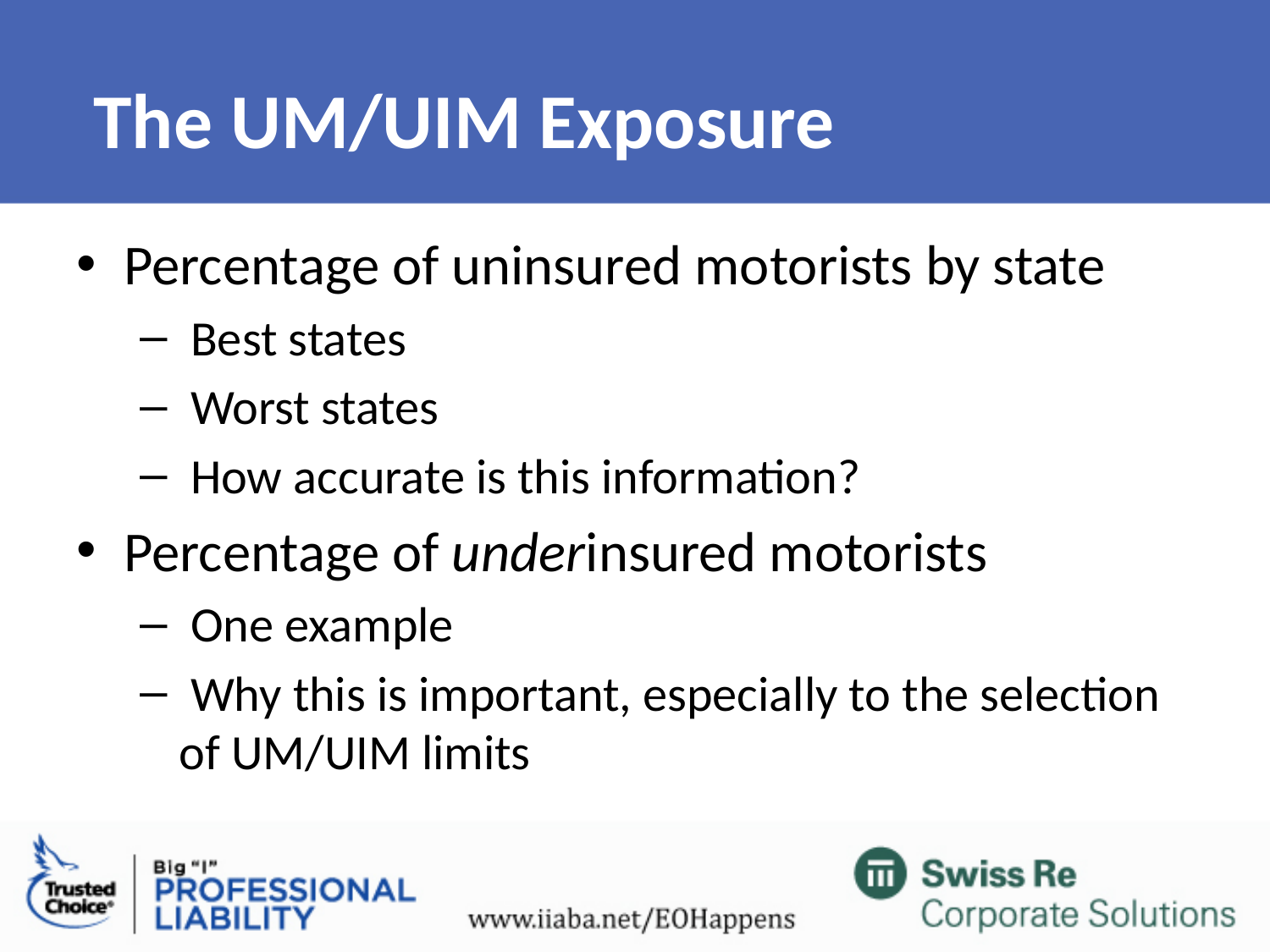

# The UM/UIM Exposure
Percentage of uninsured motorists by state
 Best states
 Worst states
 How accurate is this information?
Percentage of underinsured motorists
 One example
 Why this is important, especially to the selection of UM/UIM limits